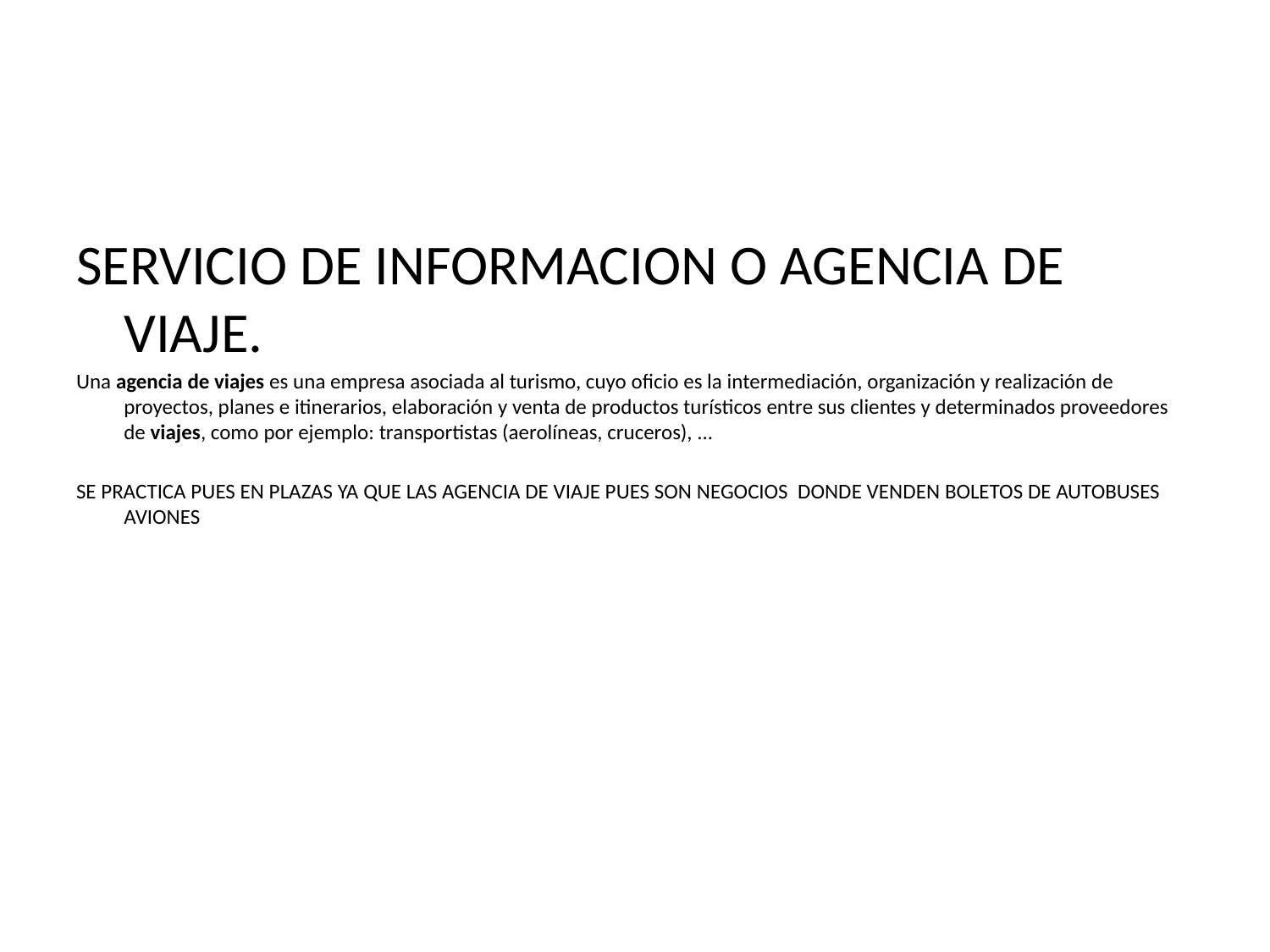

SERVICIO DE INFORMACION O AGENCIA DE VIAJE.
Una agencia de viajes es una empresa asociada al turismo, cuyo oficio es la intermediación, organización y realización de proyectos, planes e itinerarios, elaboración y venta de productos turísticos entre sus clientes y determinados proveedores de viajes, como por ejemplo: transportistas (aerolíneas, cruceros), ...

SE PRACTICA PUES EN PLAZAS YA QUE LAS AGENCIA DE VIAJE PUES SON NEGOCIOS  DONDE VENDEN BOLETOS DE AUTOBUSES AVIONES